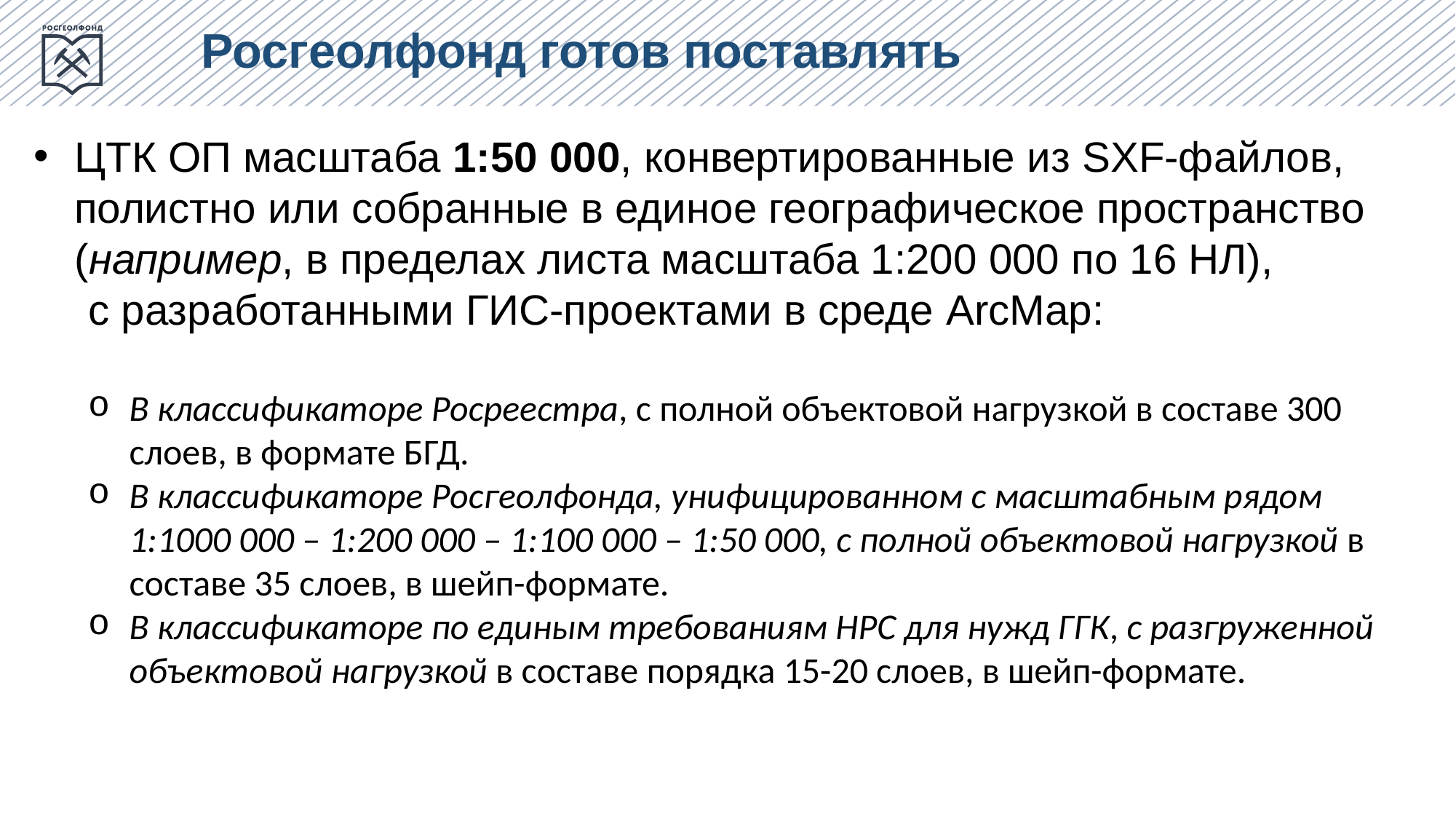

Росгеолфонд готов поставлять

ЦТК ОП масштаба 1:50 000, конвертированные из SXF-файлов, полистно или собранные в единое географическое пространство (например, в пределах листа масштаба 1:200 000 по 16 НЛ),
с разработанными ГИС-проектами в среде ArcMap:

В классификаторе Росреестра, с полной объектовой нагрузкой в составе 300 слоев, в формате БГД.
В классификаторе Росгеолфонда, унифицированном с масштабным рядом 1:1000 000 – 1:200 000 – 1:100 000 – 1:50 000, с полной объектовой нагрузкой в составе 35 слоев, в шейп-формате.
В классификаторе по единым требованиям НРС для нужд ГГК, с разгруженной объектовой нагрузкой в составе порядка 15-20 слоев, в шейп-формате.